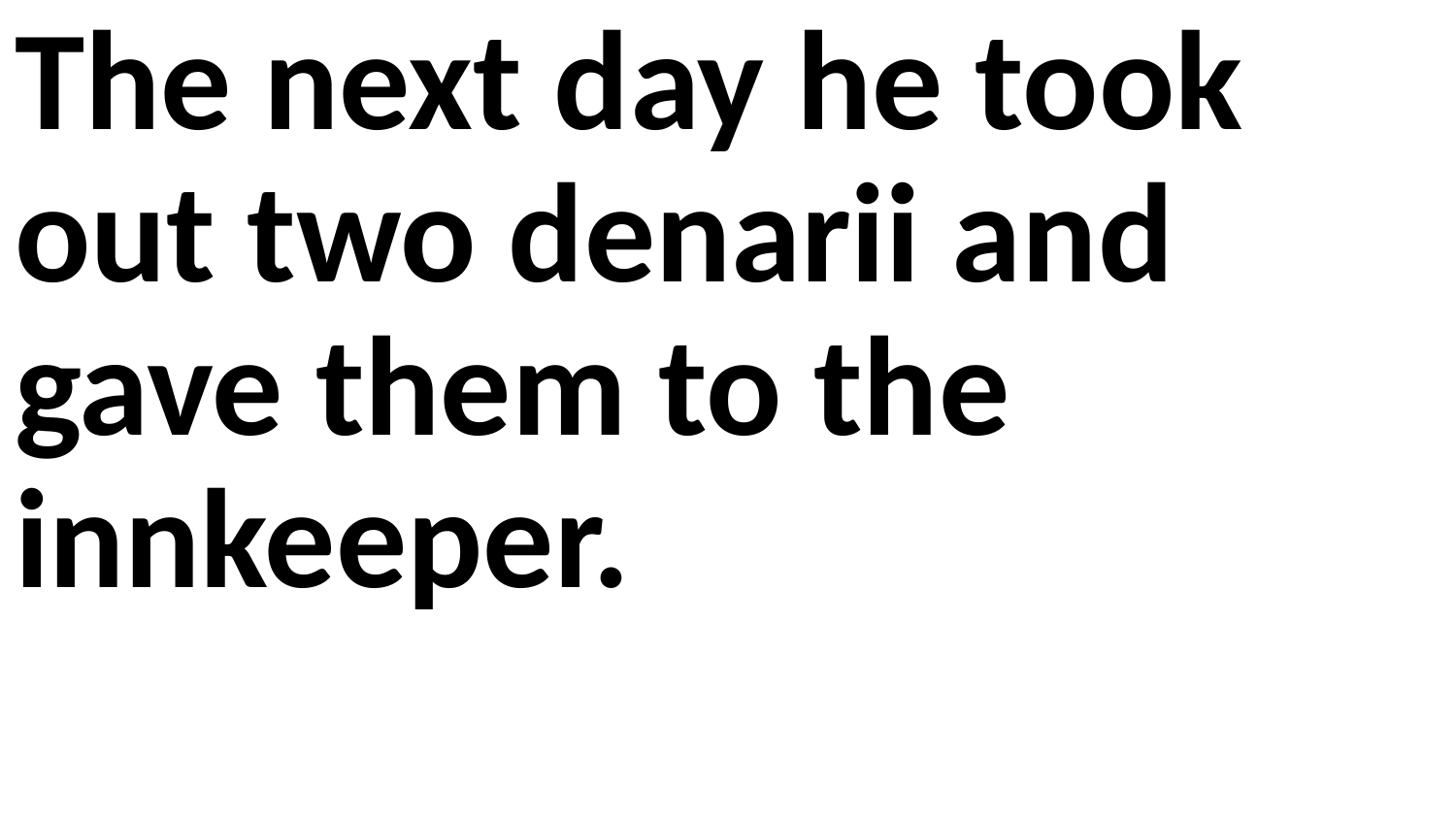

The next day he took out two denarii and gave them to the innkeeper.